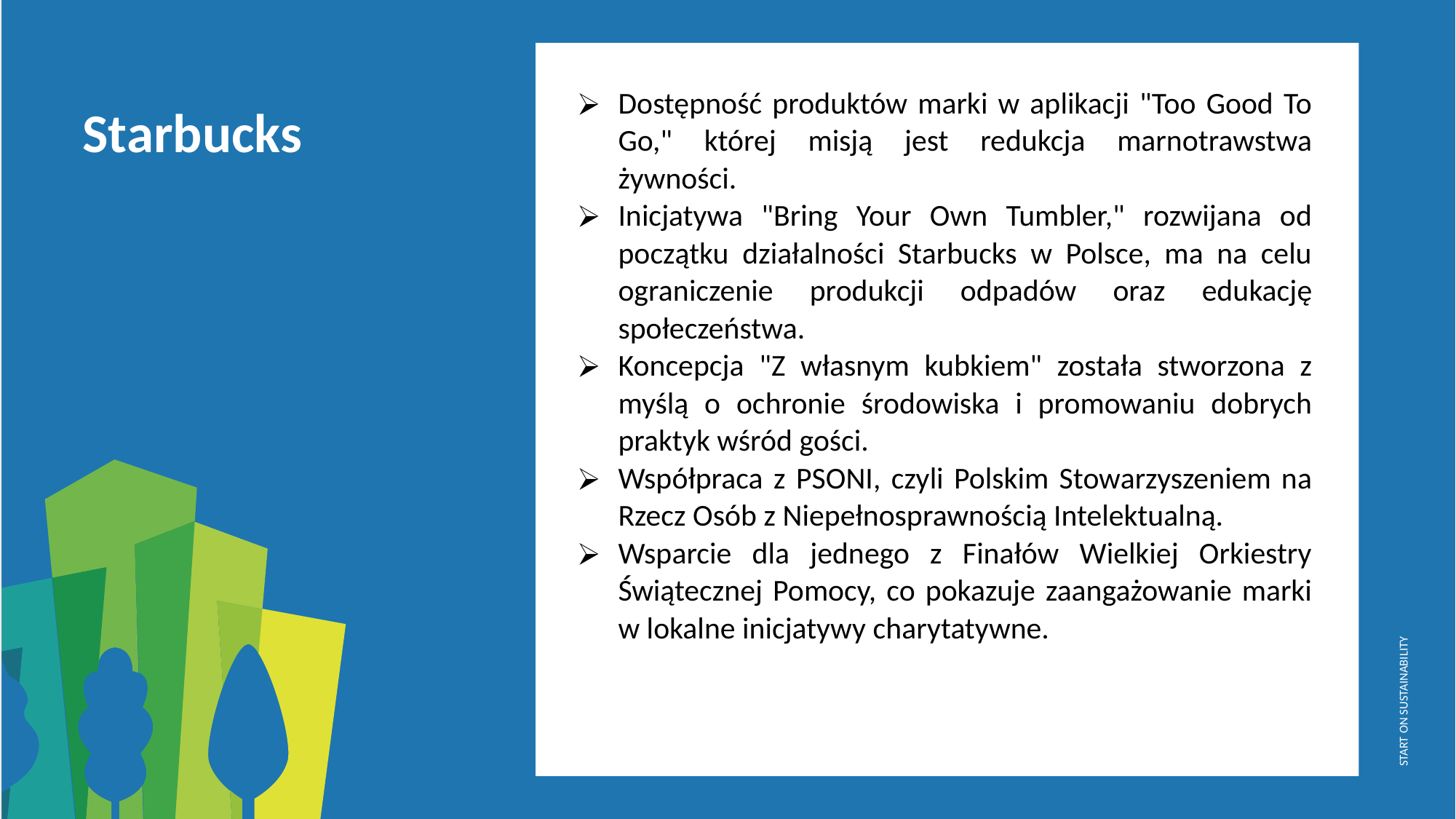

Dostępność produktów marki w aplikacji "Too Good To Go," której misją jest redukcja marnotrawstwa żywności.
Inicjatywa "Bring Your Own Tumbler," rozwijana od początku działalności Starbucks w Polsce, ma na celu ograniczenie produkcji odpadów oraz edukację społeczeństwa.
Koncepcja "Z własnym kubkiem" została stworzona z myślą o ochronie środowiska i promowaniu dobrych praktyk wśród gości.
Współpraca z PSONI, czyli Polskim Stowarzyszeniem na Rzecz Osób z Niepełnosprawnością Intelektualną.
Wsparcie dla jednego z Finałów Wielkiej Orkiestry Świątecznej Pomocy, co pokazuje zaangażowanie marki w lokalne inicjatywy charytatywne.
Starbucks